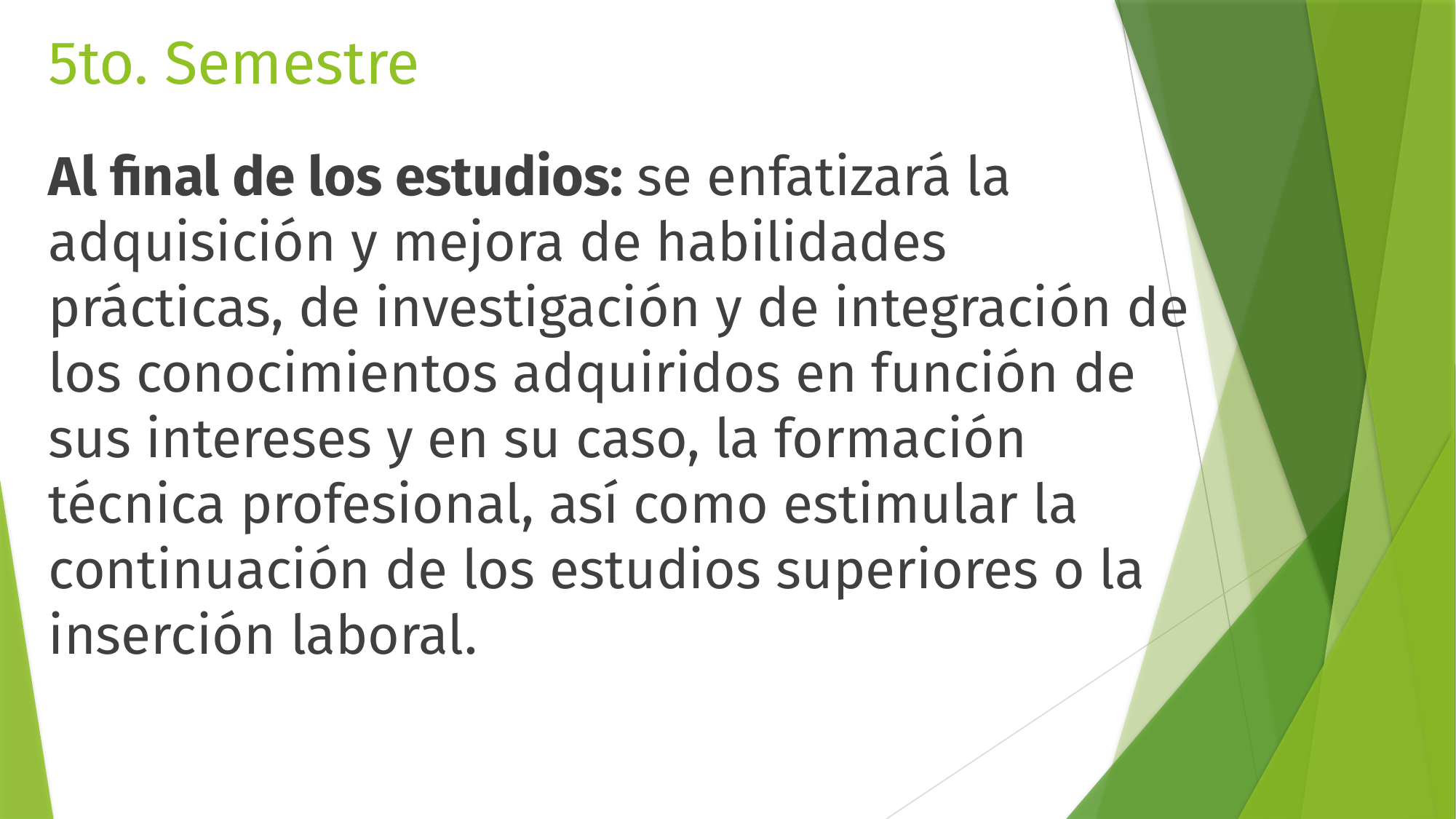

# 5to. Semestre
Al final de los estudios: se enfatizará la adquisición y mejora de habilidades prácticas, de investigación y de integración de los conocimientos adquiridos en función de sus intereses y en su caso, la formación técnica profesional, así como estimular la continuación de los estudios superiores o la inserción laboral.